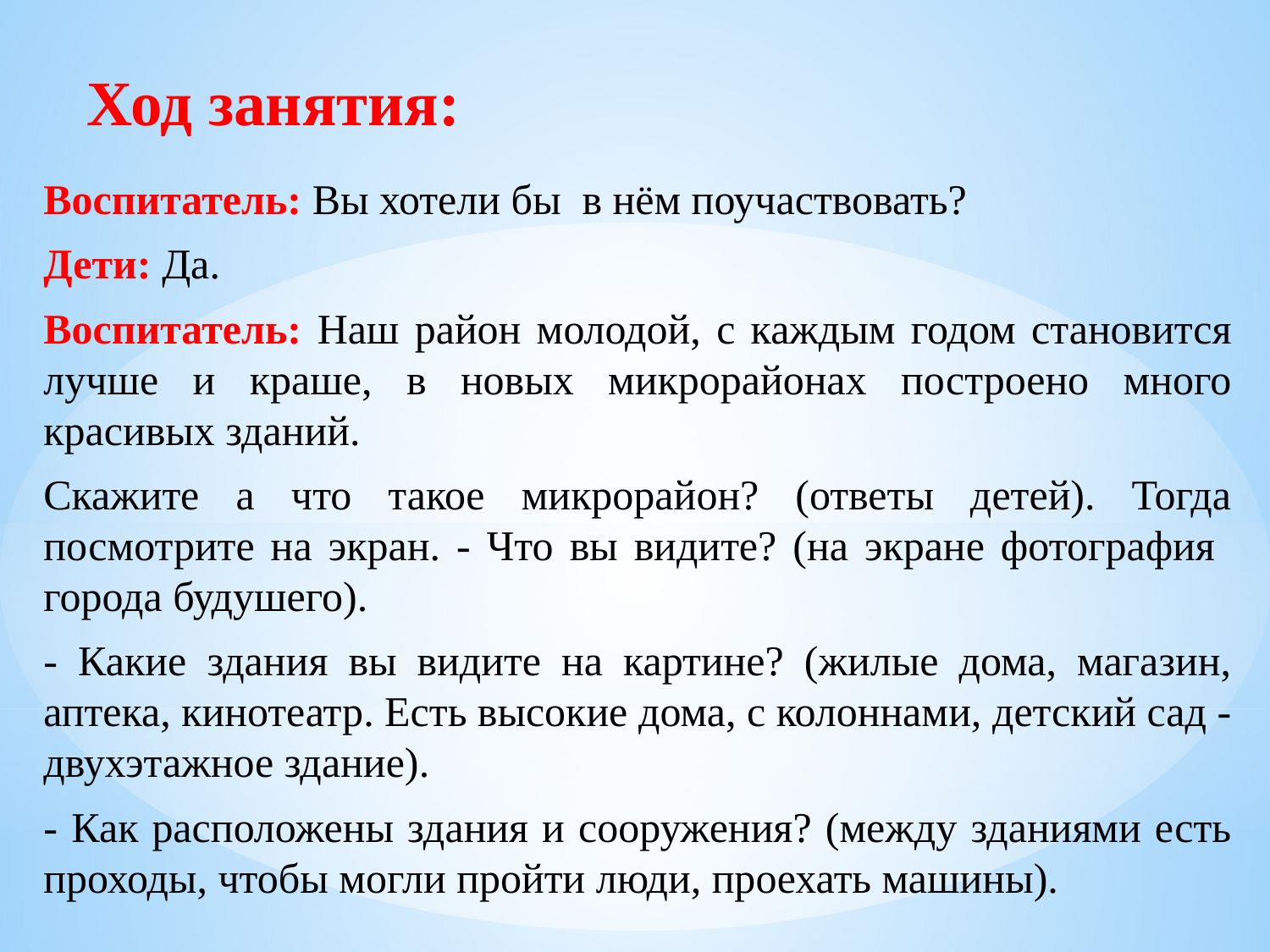

Ход занятия:
Воспитатель: Вы хотели бы  в нём поучаствовать?
Дети: Да.
Воспитатель: Наш район молодой, с каждым годом становится лучше и краше, в новых микрорайонах построено много красивых зданий.
Скажите а что такое микрорайон? (ответы детей). Тогда посмотрите на экран. - Что вы видите? (на экране фотография  города будушего).
- Какие здания вы видите на картине? (жилые дома, магазин, аптека, кинотеатр. Есть высокие дома, с колоннами, детский сад - двухэтажное здание).
- Как расположены здания и сооружения? (между зданиями есть проходы, чтобы могли пройти люди, проехать машины).